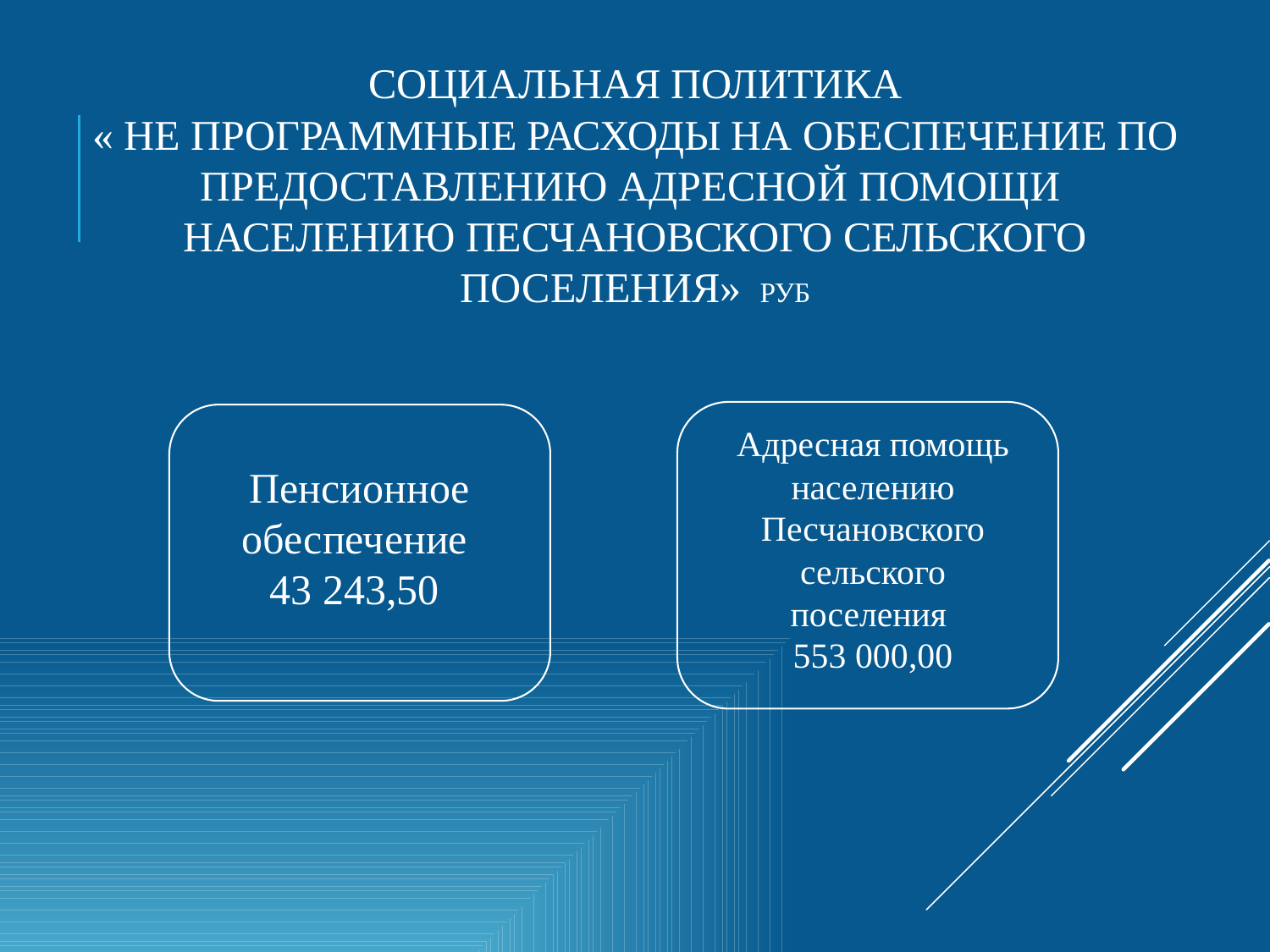

# СОЦИАЛЬНАЯ ПОЛИТИКА
« Не программные расходы на обеспечение по предоставлению адресной помощи  населению Песчановского сельского поселения» РУБ

Адресная помощь населению Песчановского сельского поселения
553 000,00
Пенсионное обеспечение  43 243,50